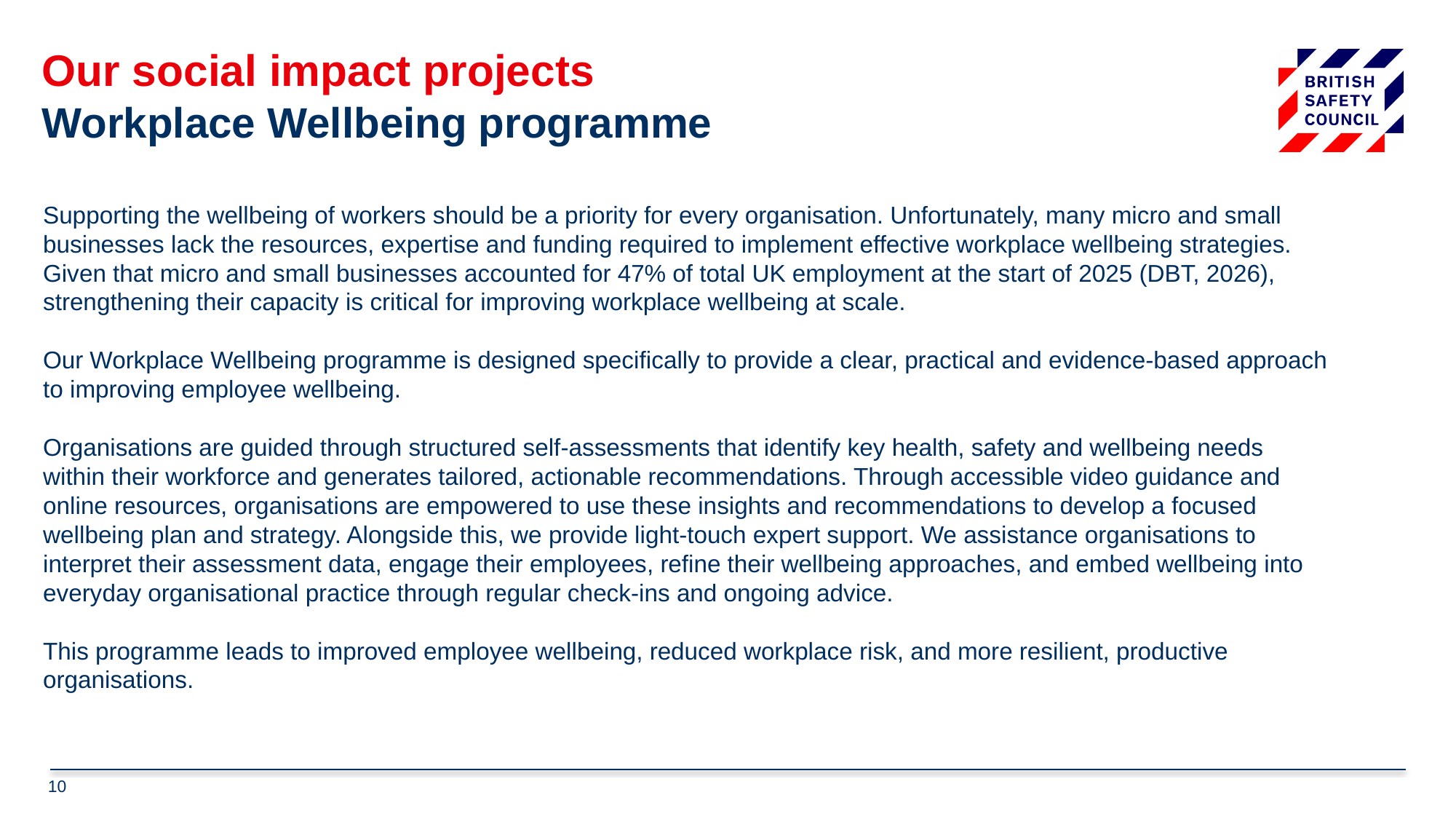

# Our social impact projects Workplace Wellbeing programme
Supporting the wellbeing of workers should be a priority for every organisation. Unfortunately, many micro and small businesses lack the resources, expertise and funding required to implement effective workplace wellbeing strategies. Given that micro and small businesses accounted for 47% of total UK employment at the start of 2025 (DBT, 2026), strengthening their capacity is critical for improving workplace wellbeing at scale.

Our Workplace Wellbeing programme is designed specifically to provide a clear, practical and evidence-based approach to improving employee wellbeing.

Organisations are guided through structured self-assessments that identify key health, safety and wellbeing needs within their workforce and generates tailored, actionable recommendations. Through accessible video guidance and online resources, organisations are empowered to use these insights and recommendations to develop a focused wellbeing plan and strategy. Alongside this, we provide light-touch expert support. We assistance organisations to interpret their assessment data, engage their employees, refine their wellbeing approaches, and embed wellbeing into everyday organisational practice through regular check-ins and ongoing advice.

This programme leads to improved employee wellbeing, reduced workplace risk, and more resilient, productive organisations.
10